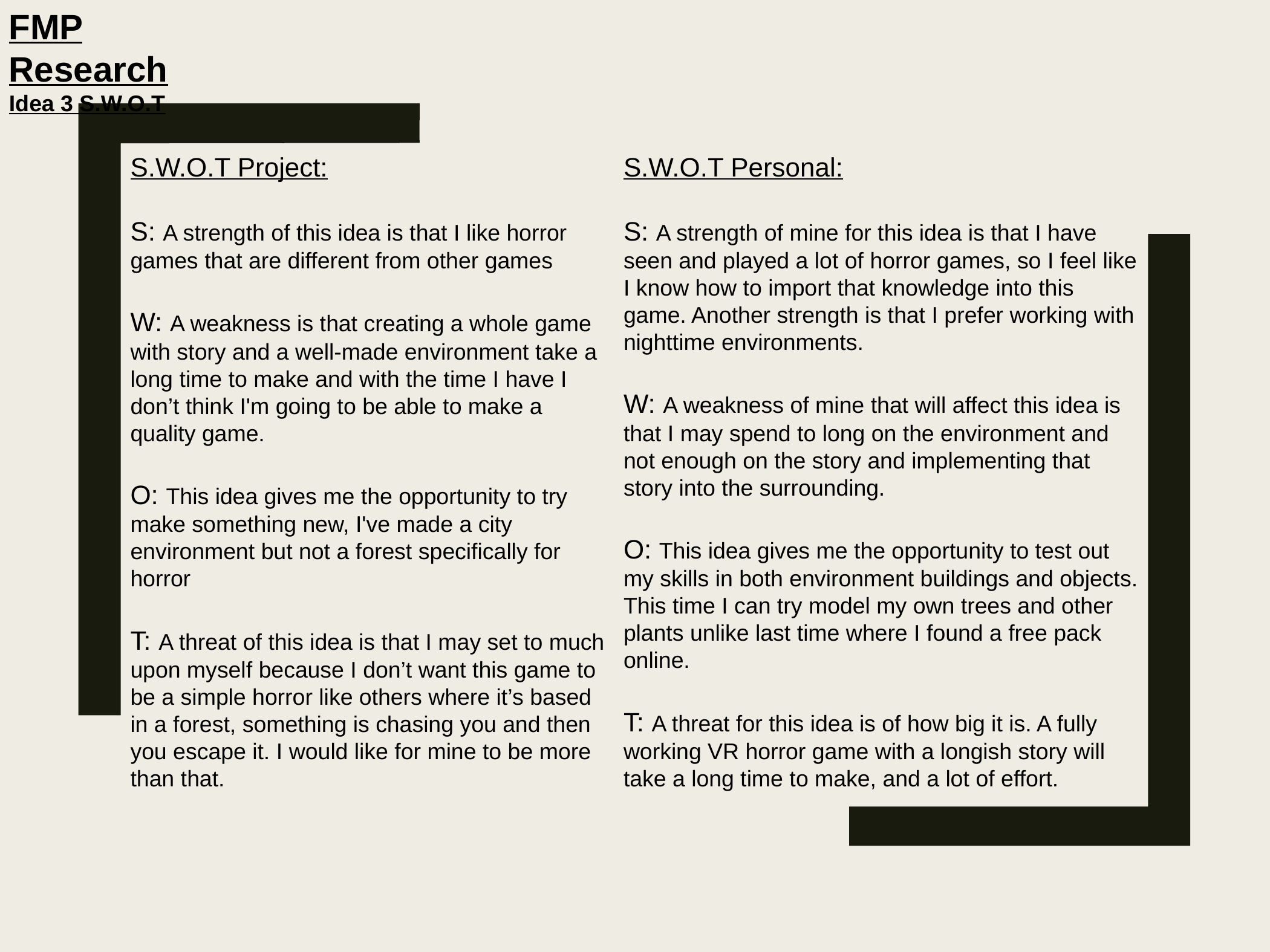

FMP Research
Idea 3 S.W.O.T
S.W.O.T Project:

S: A strength of this idea is that I like horror games that are different from other games

W: A weakness is that creating a whole game with story and a well-made environment take a long time to make and with the time I have I don’t think I'm going to be able to make a quality game.

O: This idea gives me the opportunity to try make something new, I've made a city environment but not a forest specifically for horror

T: A threat of this idea is that I may set to much upon myself because I don’t want this game to be a simple horror like others where it’s based in a forest, something is chasing you and then you escape it. I would like for mine to be more than that.
S.W.O.T Personal:

S: A strength of mine for this idea is that I have seen and played a lot of horror games, so I feel like I know how to import that knowledge into this game. Another strength is that I prefer working with nighttime environments.

W: A weakness of mine that will affect this idea is that I may spend to long on the environment and not enough on the story and implementing that story into the surrounding.

O: This idea gives me the opportunity to test out my skills in both environment buildings and objects. This time I can try model my own trees and other plants unlike last time where I found a free pack online.

T: A threat for this idea is of how big it is. A fully working VR horror game with a longish story will take a long time to make, and a lot of effort.